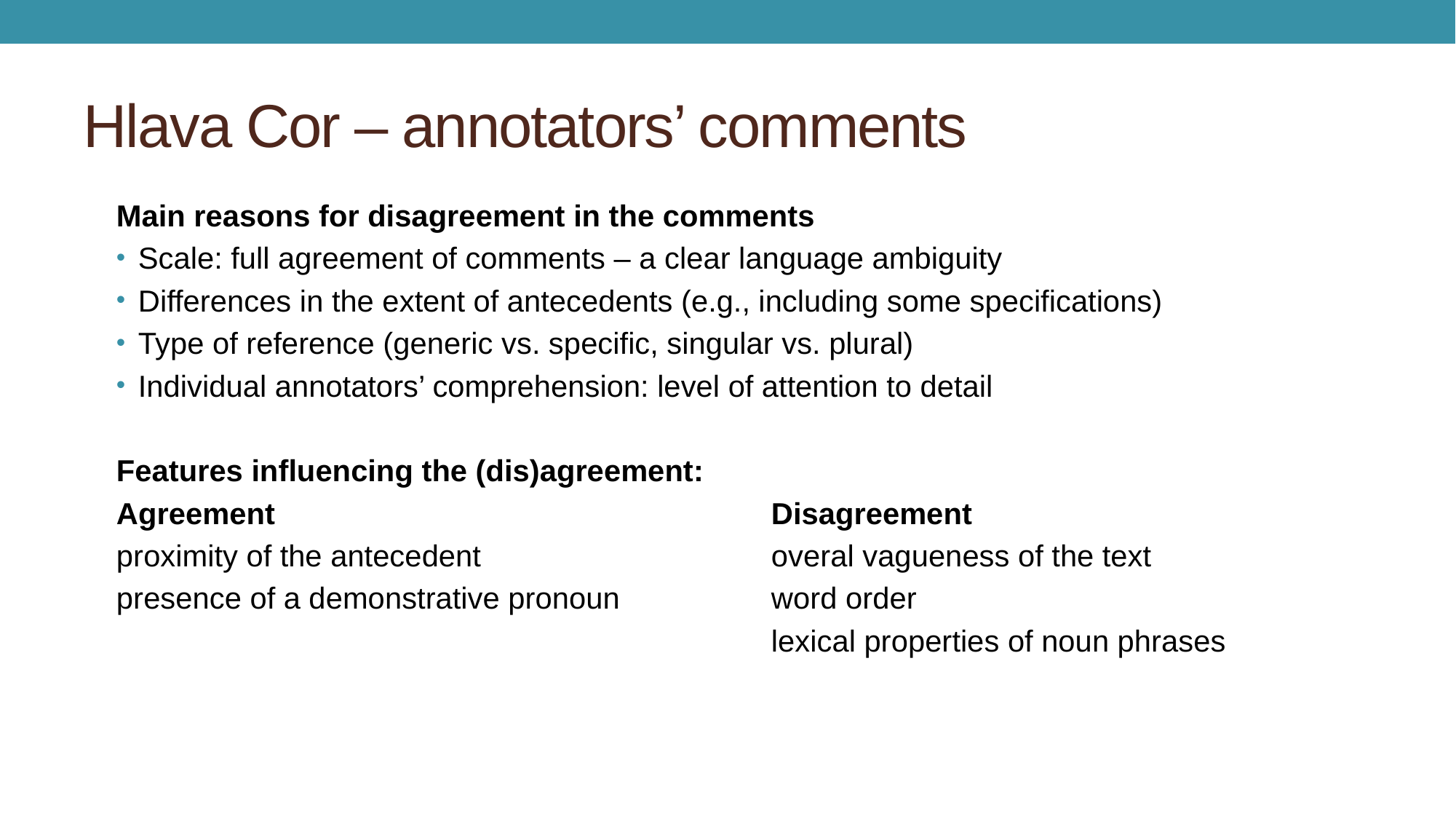

# Hlava Cor – annotators’ comments
Main reasons for disagreement in the comments
Scale: full agreement of comments – a clear language ambiguity
Differences in the extent of antecedents (e.g., including some specifications)
Type of reference (generic vs. specific, singular vs. plural)
Individual annotators’ comprehension: level of attention to detail

Features influencing the (dis)agreement:
Agreement					Disagreement
proximity of the antecedent 			overal vagueness of the text
presence of a demonstrative pronoun		word order
						lexical properties of noun phrases